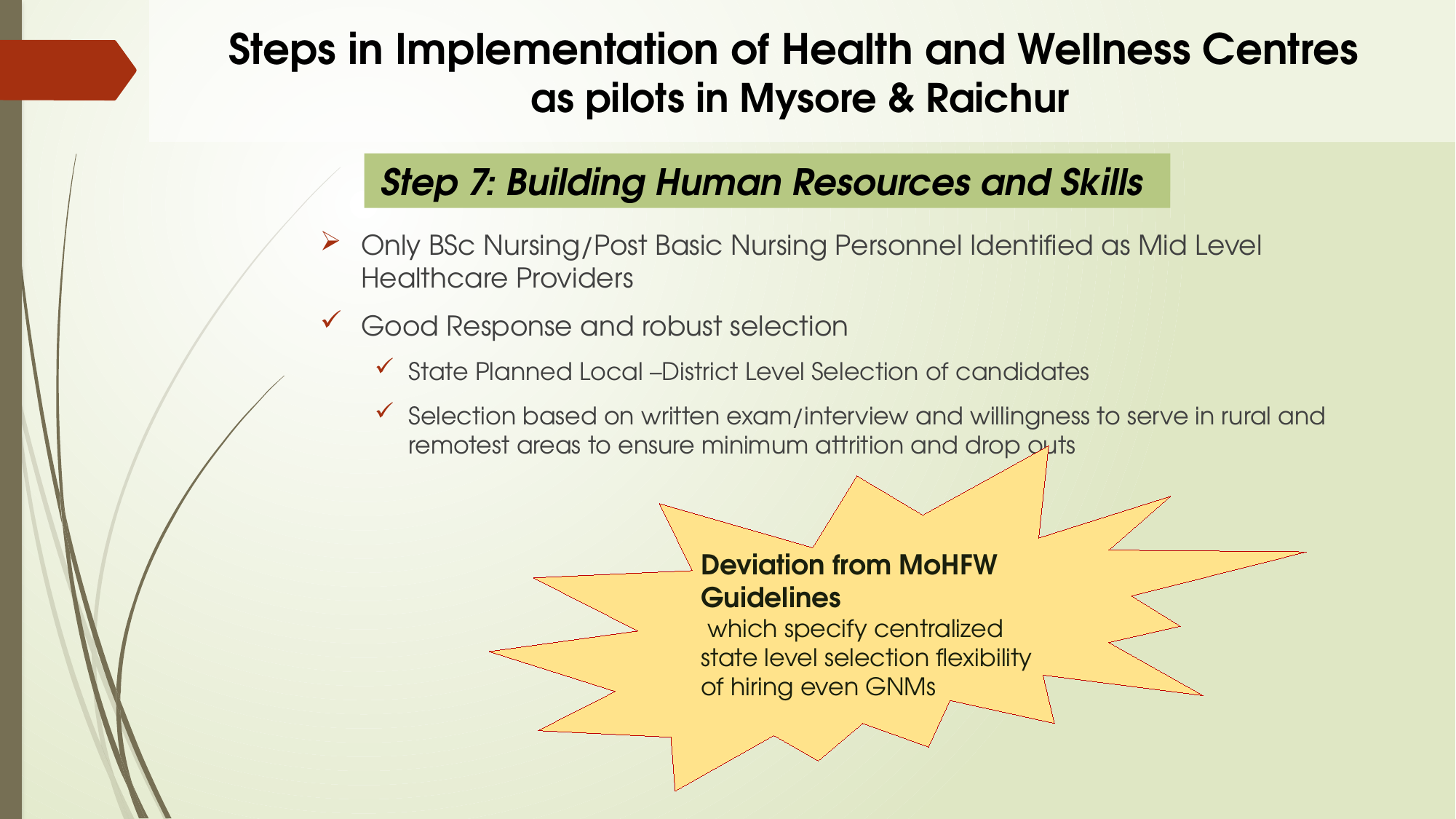

Steps in Implementation of Health and Wellness Centres
as pilots in Mysore & Raichur
Step 7: Building Human Resources and Skills
Only BSc Nursing/Post Basic Nursing Personnel Identified as Mid Level Healthcare Providers
Good Response and robust selection
State Planned Local –District Level Selection of candidates
Selection based on written exam/interview and willingness to serve in rural and remotest areas to ensure minimum attrition and drop outs

Deviation from MoHFW Guidelines
 which specify centralized state level selection flexibility of hiring even GNMs